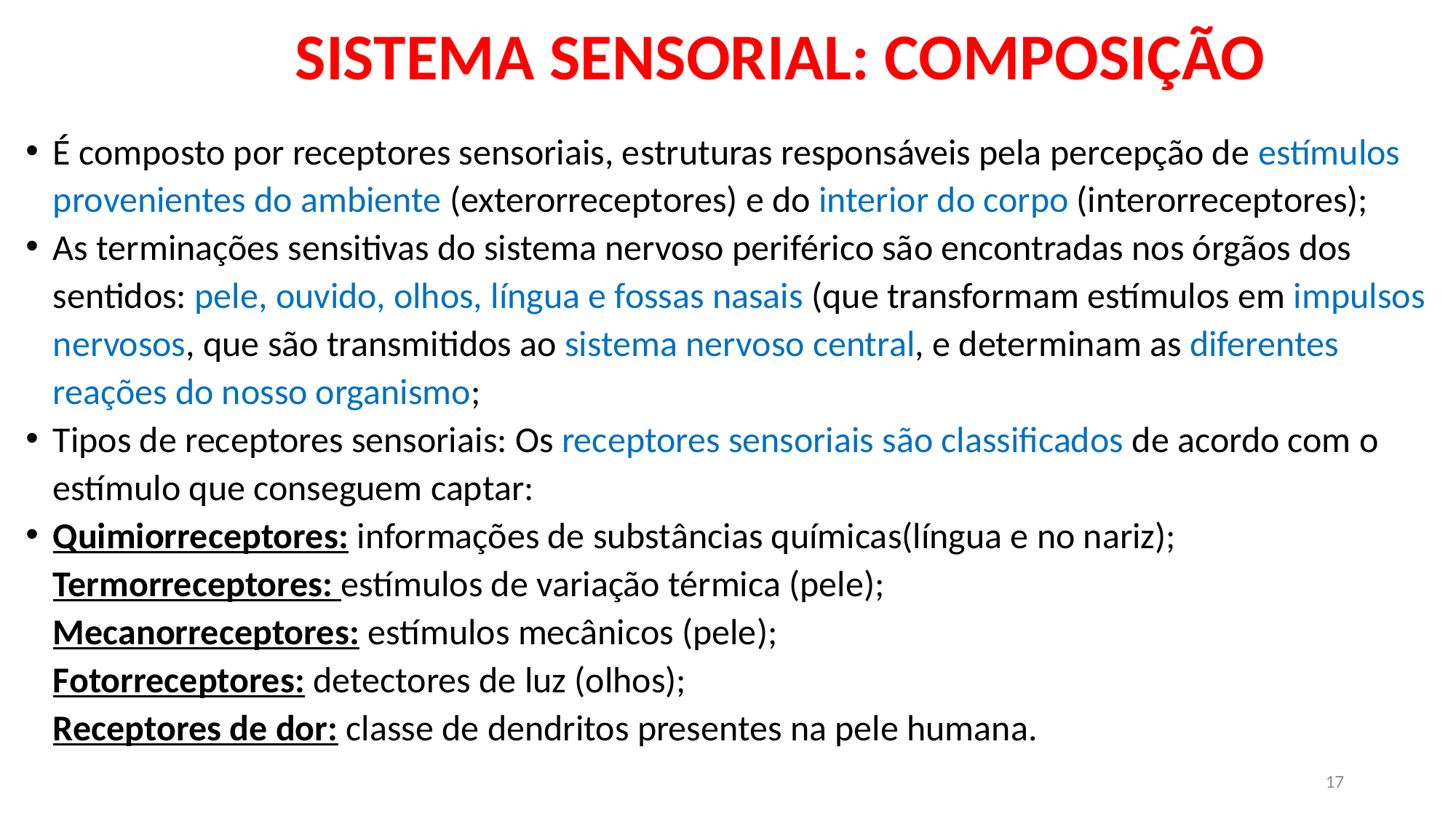

SISTEMA SENSORIAL: COMPOSIÇÃO
É composto por receptores sensoriais, estruturas responsáveis pela percepção de estímulos provenientes do ambiente (exterorreceptores) e do interior do corpo (interorreceptores);
As terminações sensitivas do sistema nervoso periférico são encontradas nos órgãos dos sentidos: pele, ouvido, olhos, língua e fossas nasais (que transformam estímulos em impulsos nervosos, que são transmitidos ao sistema nervoso central, e determinam as diferentes reações do nosso organismo;
Tipos de receptores sensoriais: Os receptores sensoriais são classificados de acordo com o estímulo que conseguem captar:
Quimiorreceptores: informações de substâncias químicas(língua e no nariz);
Termorreceptores: estímulos de variação térmica (pele);
Mecanorreceptores: estímulos mecânicos (pele);
Fotorreceptores: detectores de luz (olhos);
Receptores de dor: classe de dendritos presentes na pele humana.

17